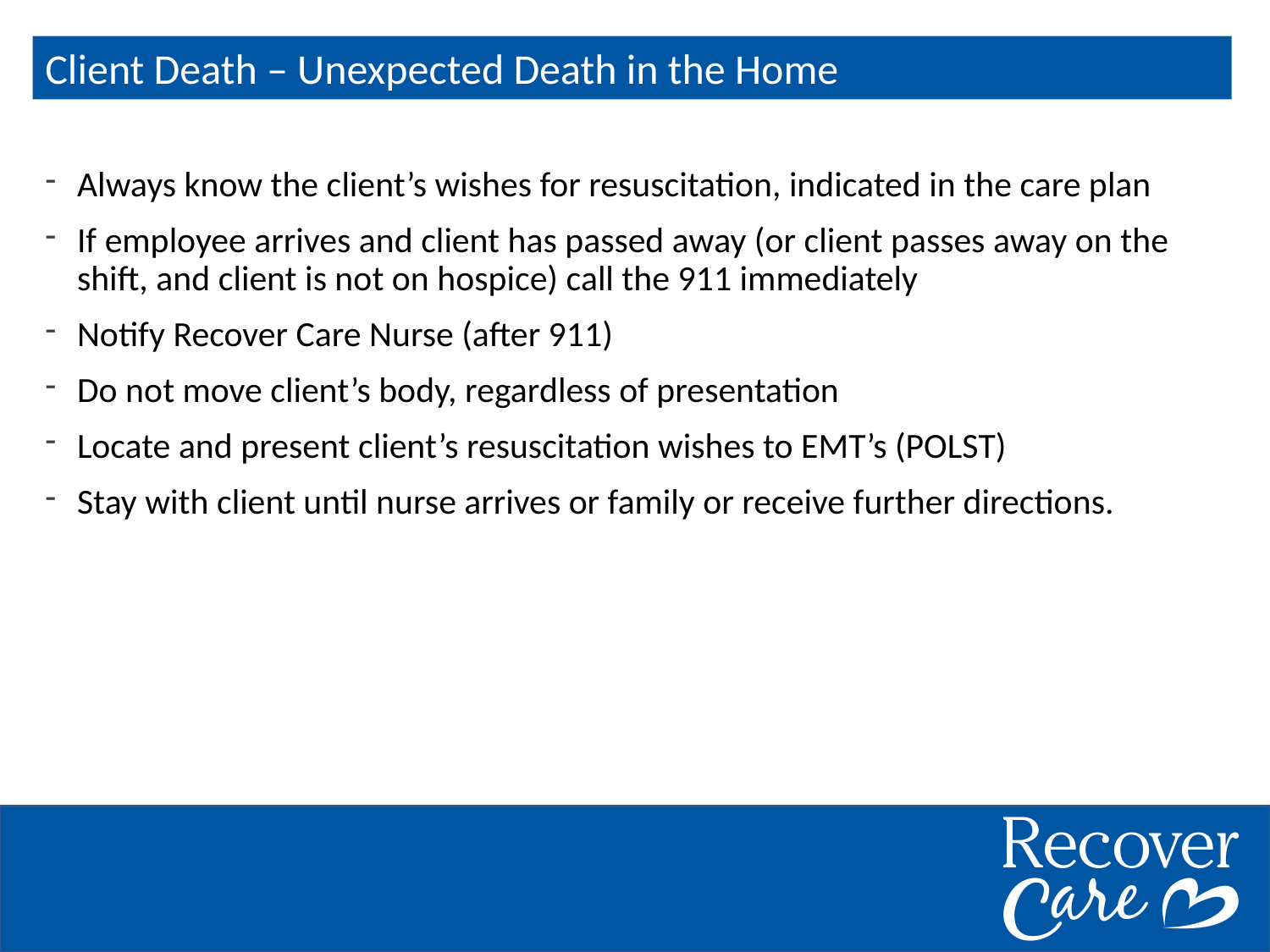

Client Death – Unexpected Death in the Home
Always know the client’s wishes for resuscitation, indicated in the care plan
If employee arrives and client has passed away (or client passes away on the shift, and client is not on hospice) call the 911 immediately
Notify Recover Care Nurse (after 911)
Do not move client’s body, regardless of presentation
Locate and present client’s resuscitation wishes to EMT’s (POLST)
Stay with client until nurse arrives or family or receive further directions.